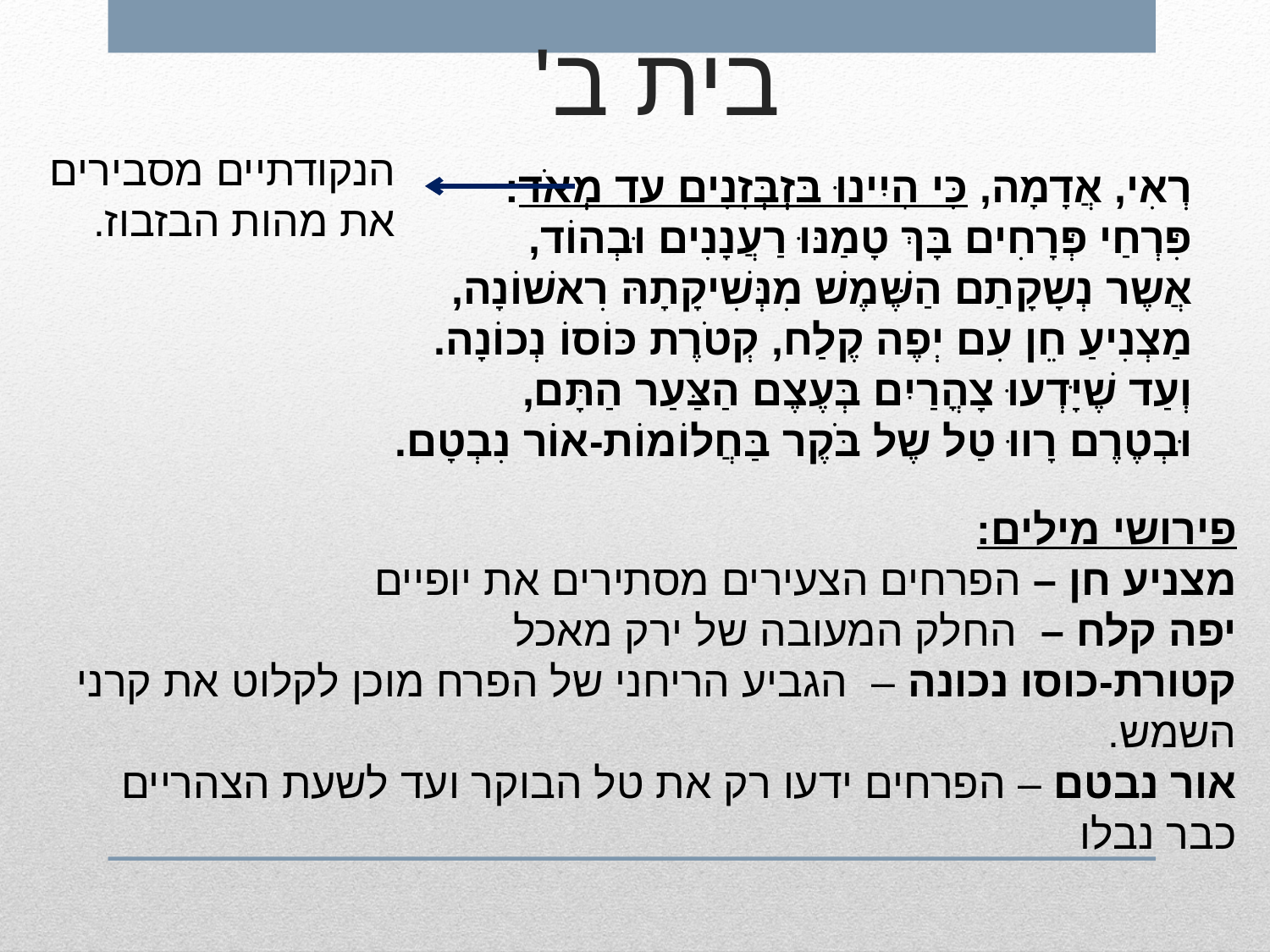

# בית ב'
הנקודתיים מסבירים את מהות הבזבוז.
רְאִי, אֲדָמָה, כִּי הָיִינוּ בַּזְבְּזָנִים עַד מְאֹד:
פִּרְחַי פְּרָחִים בָּךְ טָמַנּוּ רַעֲנָנִים וּבְהוֹד,
אֲשֶר נְשָקָתַם הַשֶּׁמֶשׁ מִנְּשִׁיקָתָהּ רִאשׁוֹנָה,
מַצְנִיעַ חֵן עִם יְפֶה קֶלַח, קְטֹרֶת כּוֹסוֹ נְכוֹנָה.
וְעַד שֶׁיָּדְעוּ צָהֳרַיִם בְּעֶצֶם הַצַּעַר הַתָּם,
וּבְטֶרֶם רָווּ טַל שֶל בֹּקֶר בַּחֲלוֹמוֹת-אוֹר נִבְטָם.

פירושי מילים:
מצניע חן – הפרחים הצעירים מסתירים את יופיים
יפה קלח –  החלק המעובה של ירק מאכל
קטורת-כוסו נכונה –  הגביע הריחני של הפרח מוכן לקלוט את קרני השמש.
אור נבטם – הפרחים ידעו רק את טל הבוקר ועד לשעת הצהריים כבר נבלו